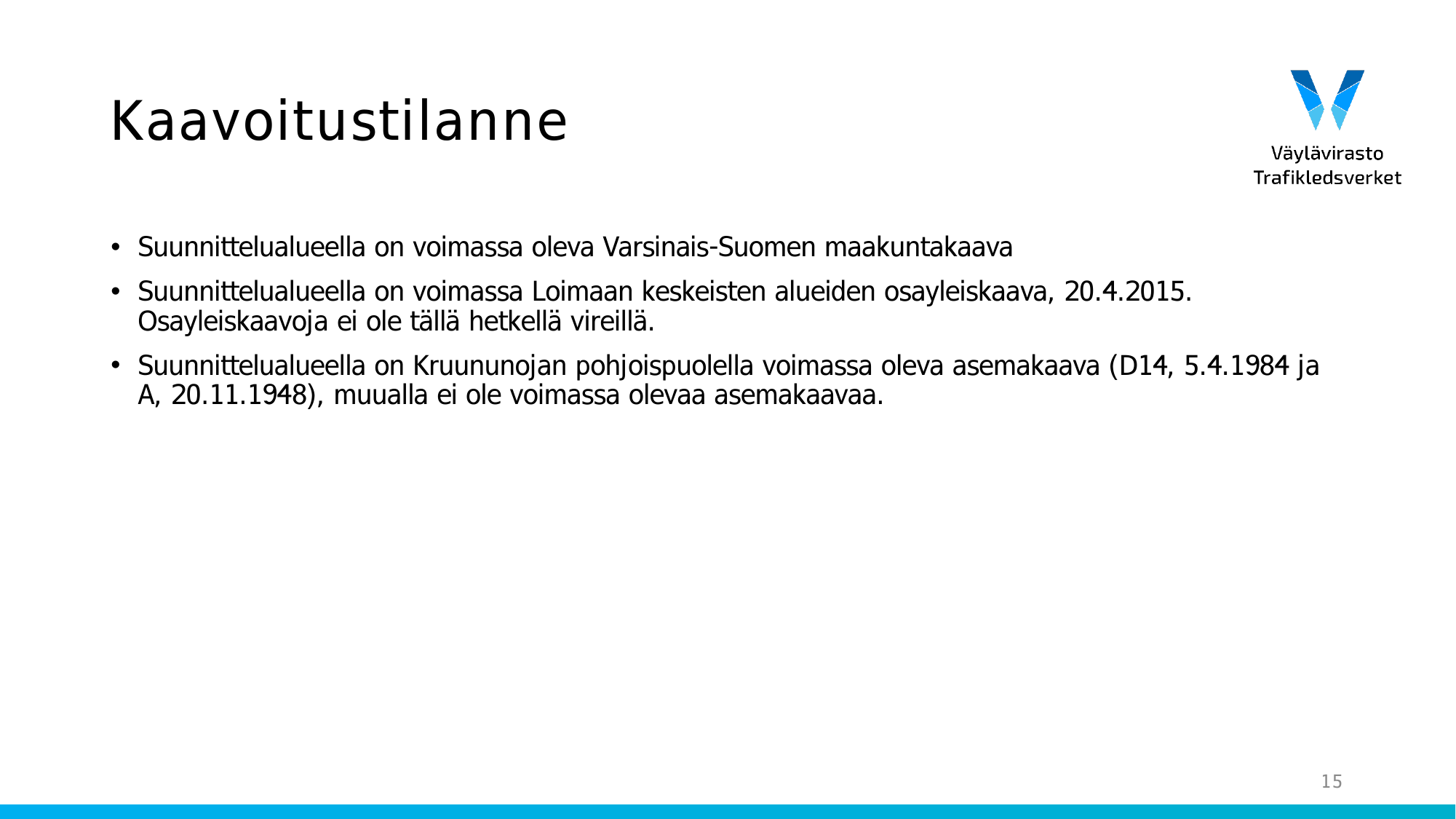

# Kaavoitustilanne
Suunnittelualueella on voimassa oleva Varsinais-Suomen maakuntakaava
Suunnittelualueella on voimassa Loimaan keskeisten alueiden osayleiskaava, 20.4.2015. Osayleiskaavoja ei ole tällä hetkellä vireillä.
Suunnittelualueella on Kruununojan pohjoispuolella voimassa oleva asemakaava (D14, 5.4.1984 ja A, 20.11.1948), muualla ei ole voimassa olevaa asemakaavaa.
15